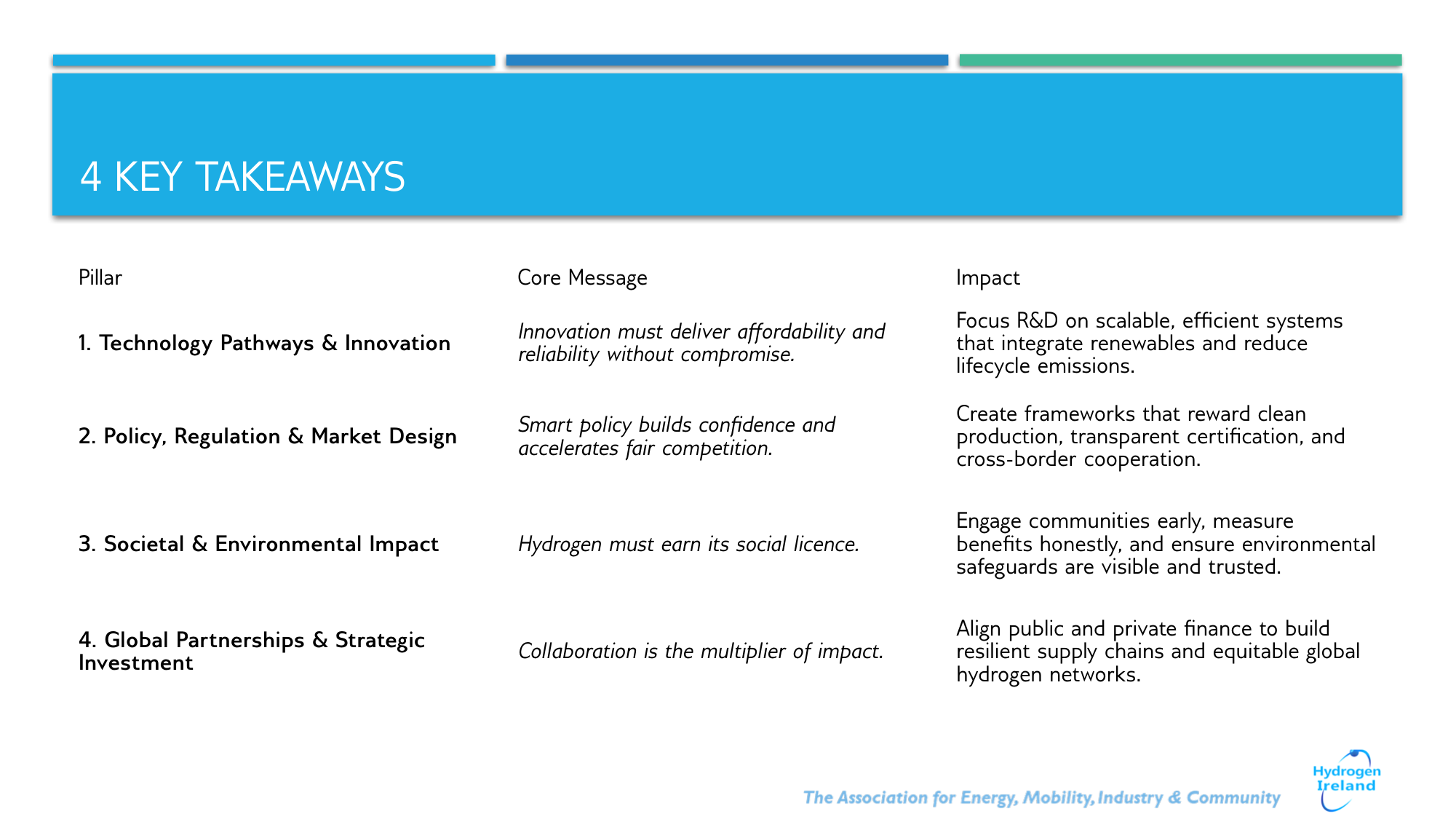

# 4 key takeaways
| Pillar | Core Message | Impact |
| --- | --- | --- |
| 1. Technology Pathways & Innovation | Innovation must deliver affordability and reliability without compromise. | Focus R&D on scalable, efficient systems that integrate renewables and reduce lifecycle emissions. |
| 2. Policy, Regulation & Market Design | Smart policy builds confidence and accelerates fair competition. | Create frameworks that reward clean production, transparent certification, and cross-border cooperation. |
| 3. Societal & Environmental Impact | Hydrogen must earn its social licence. | Engage communities early, measure benefits honestly, and ensure environmental safeguards are visible and trusted. |
| 4. Global Partnerships & Strategic Investment | Collaboration is the multiplier of impact. | Align public and private finance to build resilient supply chains and equitable global hydrogen networks. |